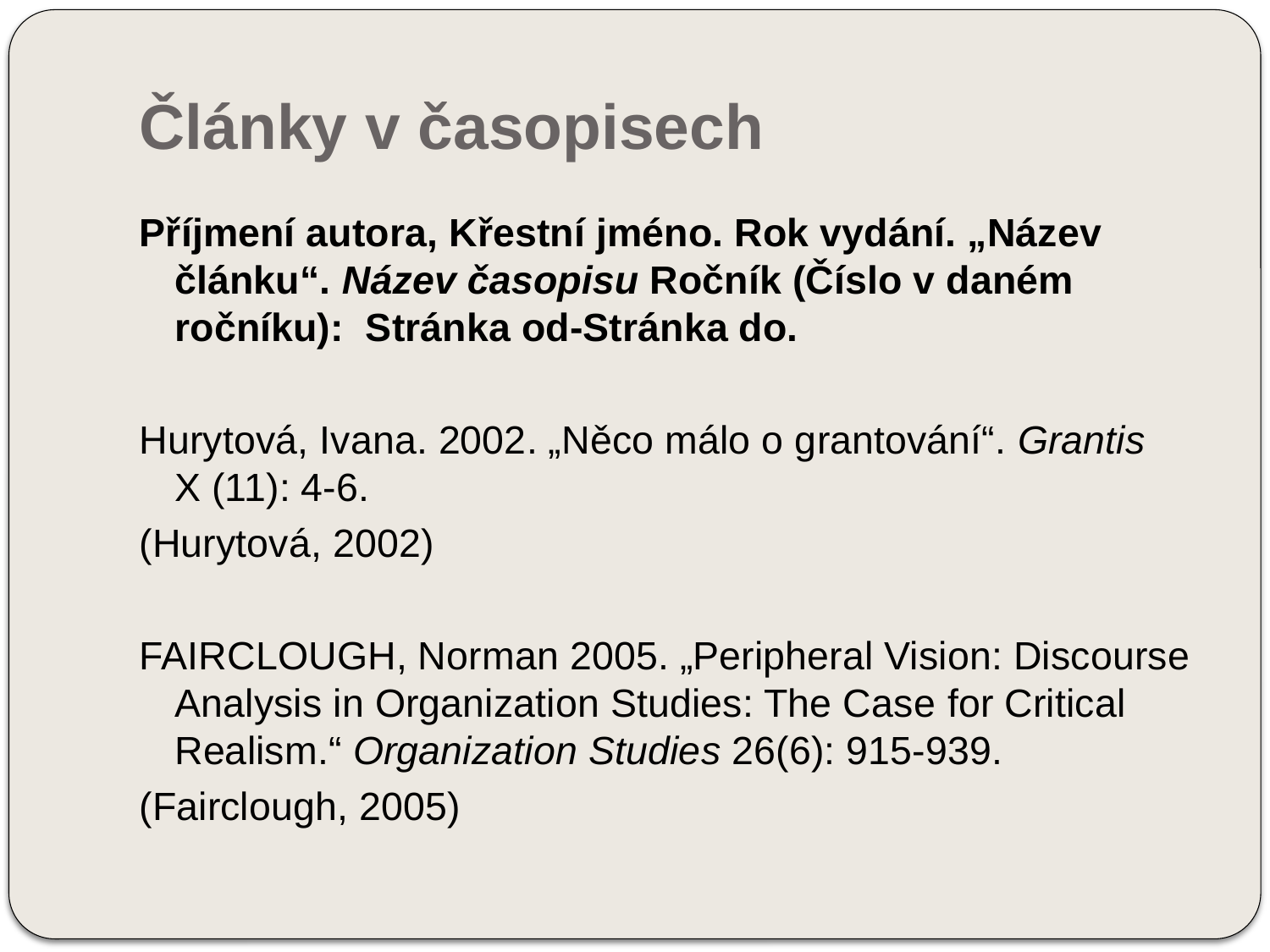

# Články v časopisech
Příjmení autora, Křestní jméno. Rok vydání. „Název článku“. Název časopisu Ročník (Číslo v daném ročníku):  Stránka od-Stránka do.

Hurytová, Ivana. 2002. „Něco málo o grantování“. Grantis  X (11): 4-6.
(Hurytová, 2002)

FAIRCLOUGH, Norman 2005. „Peripheral Vision: Discourse Analysis in Organization Studies: The Case for Critical Realism.“ Organization Studies 26(6): 915-939.
(Fairclough, 2005)